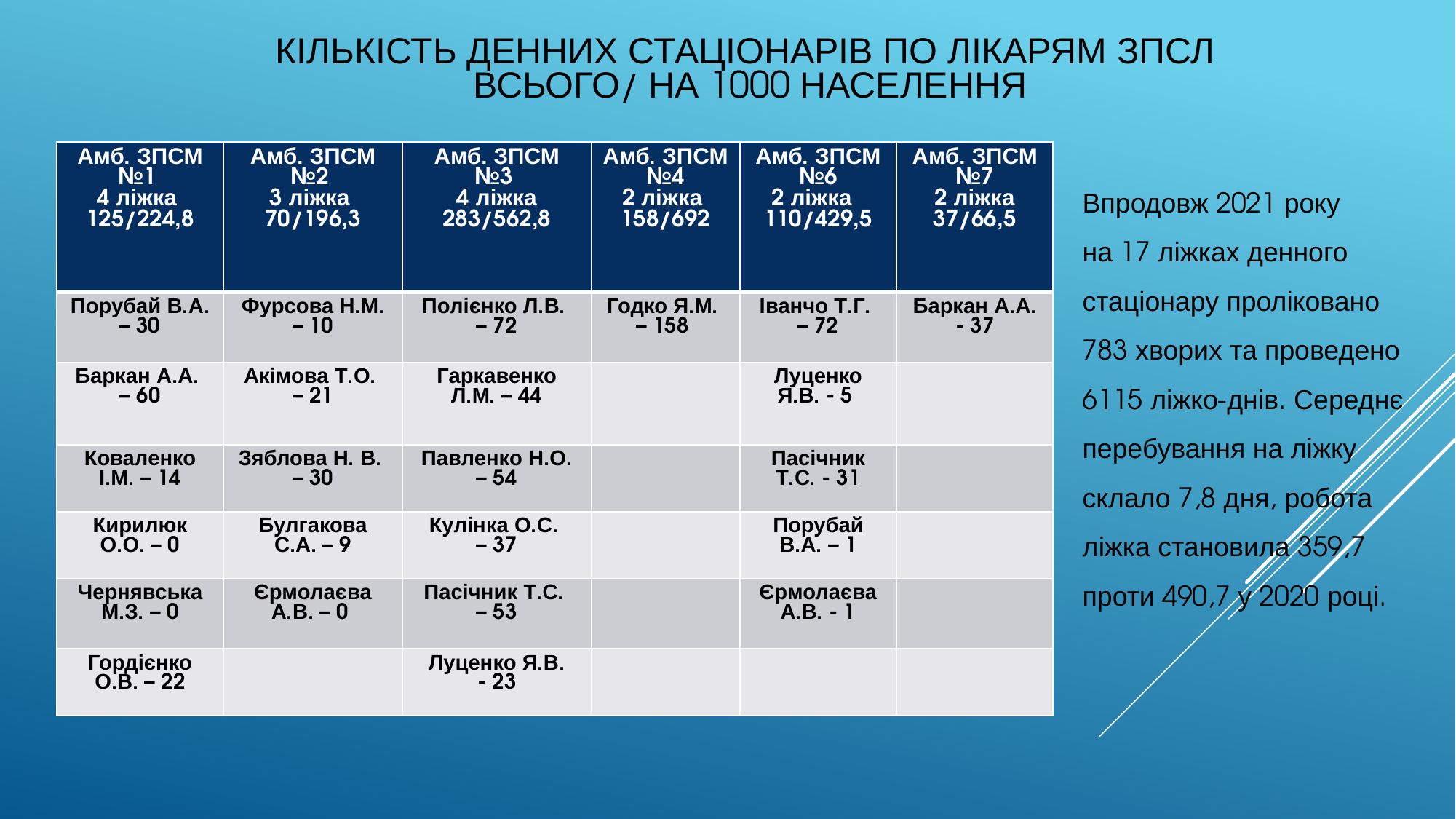

# Кількість денних стаціонарів по лікарям ЗПСЛ всього/ на 1000 населення
| Амб. ЗПСМ №1 4 ліжка 125/224,8 | Амб. ЗПСМ №2 3 ліжка 70/196,3 | Амб. ЗПСМ №3 4 ліжка 283/562,8 | Амб. ЗПСМ №4 2 ліжка 158/692 | Амб. ЗПСМ №6 2 ліжка 110/429,5 | Амб. ЗПСМ №7 2 ліжка 37/66,5 |
| --- | --- | --- | --- | --- | --- |
| Порубай В.А. – 30 | Фурсова Н.М. – 10 | Полієнко Л.В. – 72 | Годко Я.М. – 158 | Іванчо Т.Г. – 72 | Баркан А.А. - 37 |
| Баркан А.А. – 60 | Акімова Т.О. – 21 | Гаркавенко Л.М. – 44 |  | Луценко Я.В. - 5 |  |
| Коваленко І.М. – 14 | Зяблова Н. В. – 30 | Павленко Н.О. – 54 |  | Пасічник Т.С. - 31 |  |
| Кирилюк О.О. – 0 | Булгакова С.А. – 9 | Кулінка О.С. – 37 |  | Порубай В.А. – 1 |  |
| Чернявська М.З. – 0 | Єрмолаєва А.В. – 0 | Пасічник Т.С. – 53 |  | Єрмолаєва А.В. - 1 |  |
| Гордієнко О.В. – 22 |  | Луценко Я.В. - 23 |  |  |  |
Впродовж 2021 року
на 17 ліжках денного стаціонару проліковано 783 хворих та проведено 6115 ліжко-днів. Середнє перебування на ліжку склало 7,8 дня, робота ліжка становила 359,7 проти 490,7 у 2020 році.